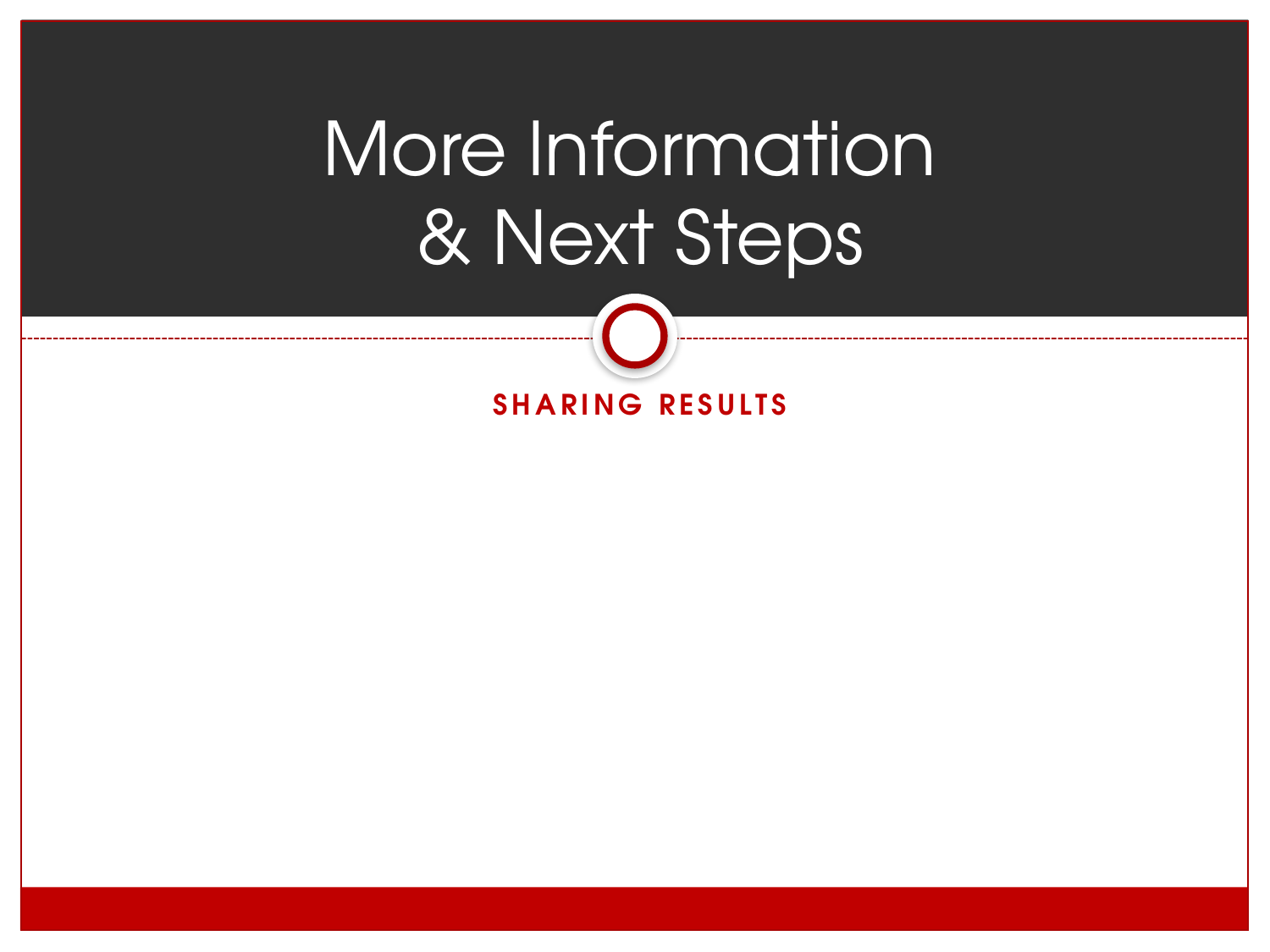

# More Information & Next Steps
Sharing results